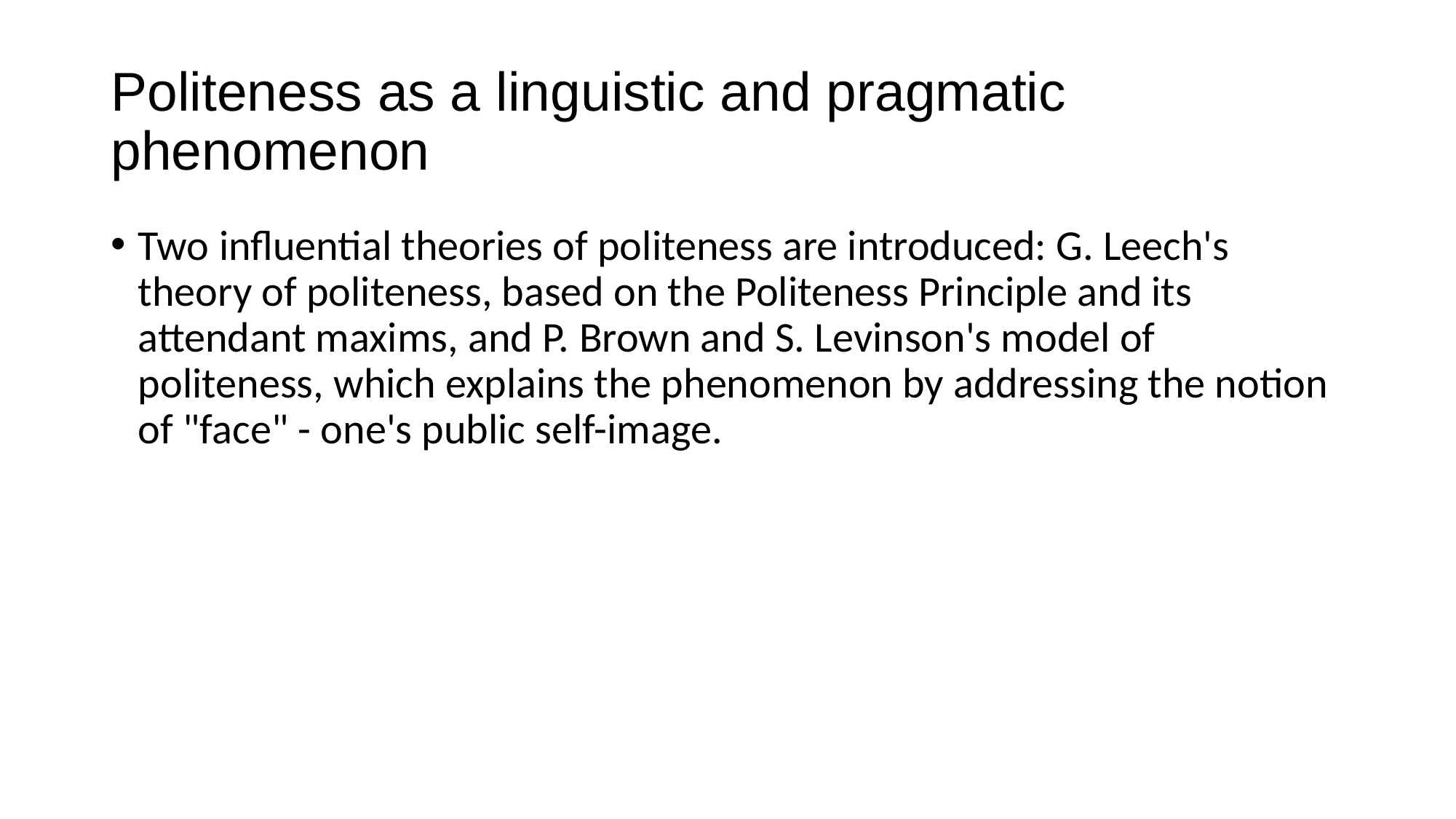

# Politeness as a linguistic and pragmatic phenomenon
Two influential theories of politeness are introduced: G. Leech's theory of politeness, based on the Politeness Principle and its attendant maxims, and P. Brown and S. Levinson's model of politeness, which explains the phenomenon by addressing the notion of "face" - one's public self-image.